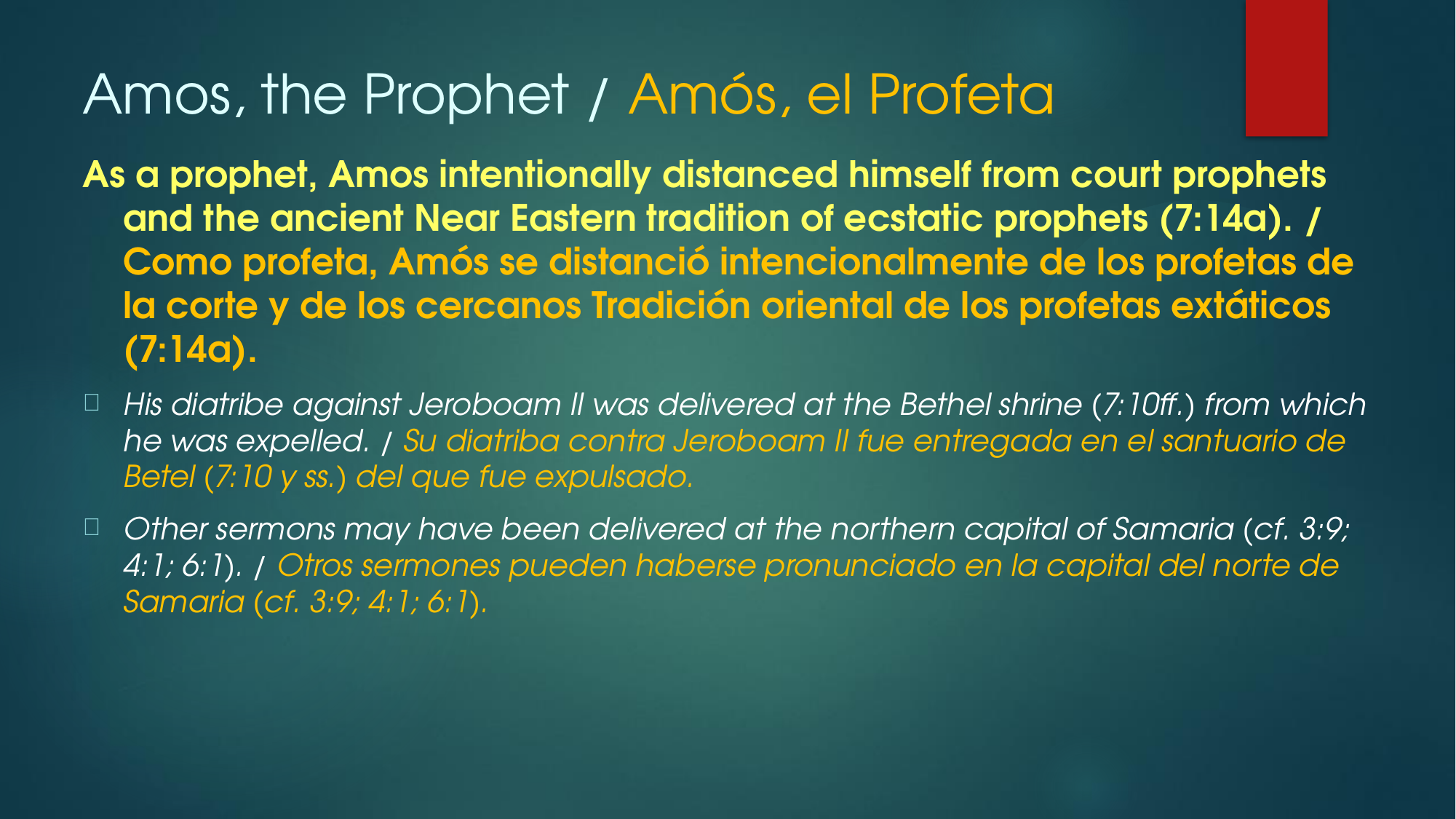

# Amos, the Prophet / Amós, el Profeta
As a prophet, Amos intentionally distanced himself from court prophets and the ancient Near Eastern tradition of ecstatic prophets (7:14a). / Como profeta, Amós se distanció intencionalmente de los profetas de la corte y de los cercanos Tradición oriental de los profetas extáticos (7:14a).
His diatribe against Jeroboam II was delivered at the Bethel shrine (7:10ff.) from which he was expelled. / Su diatriba contra Jeroboam II fue entregada en el santuario de Betel (7:10 y ss.) del que fue expulsado.
Other sermons may have been delivered at the northern capital of Samaria (cf. 3:9; 4:1; 6:1). / Otros sermones pueden haberse pronunciado en la capital del norte de Samaria (cf. 3:9; 4:1; 6:1).